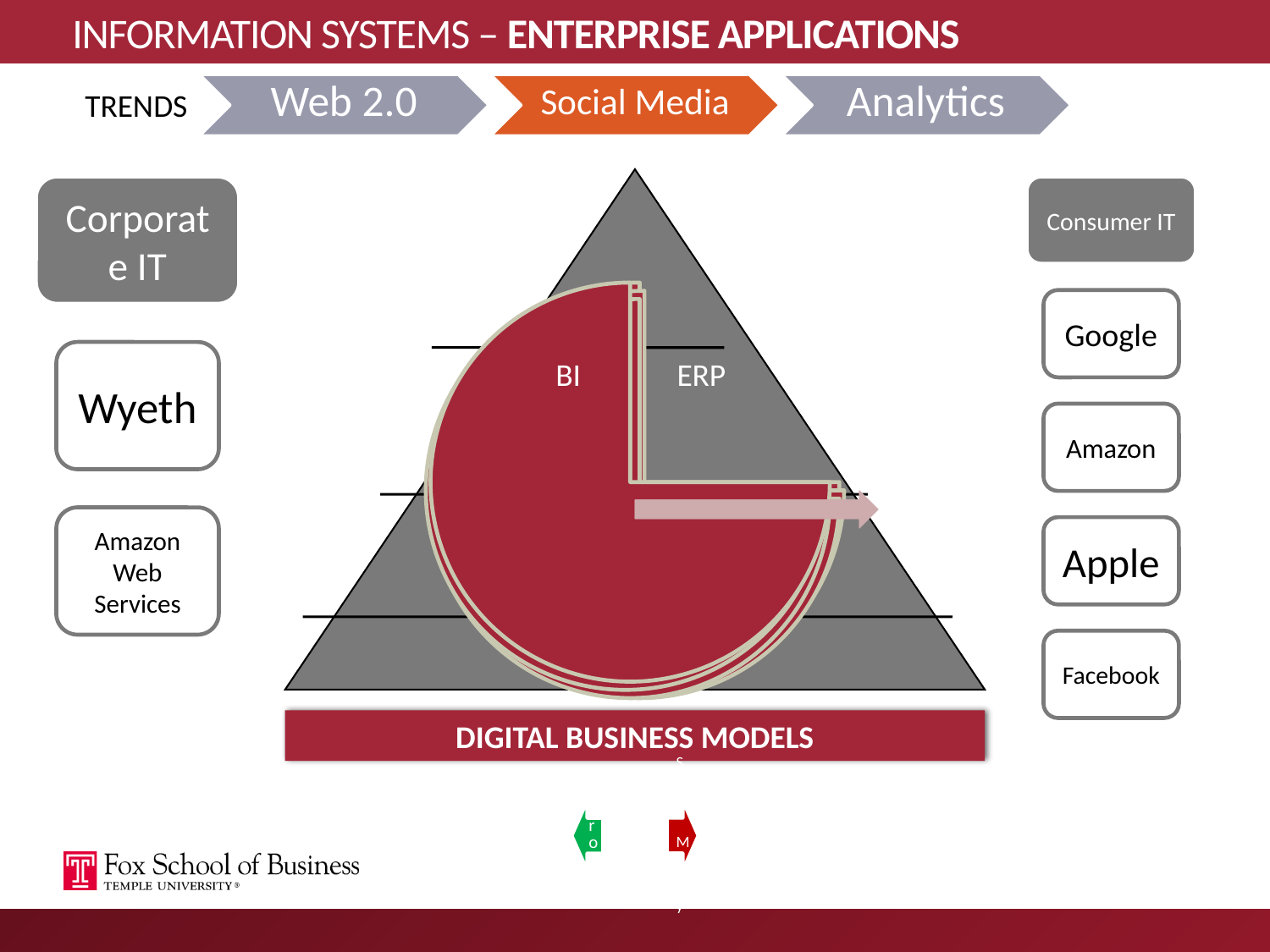

# INFORMATION SYSTEMS – ENTERPRISE APPLICATIONS
Web 2.0
Social Media
Analytics
TRENDS

Corporate IT
Wyeth
Amazon Web Services
Consumer IT
Google
Amazon
Apple
Facebook
ERP
DM
KM
CRM
BI
SM

DIGITAL BUSINESS MODELS
Grow
Save Money